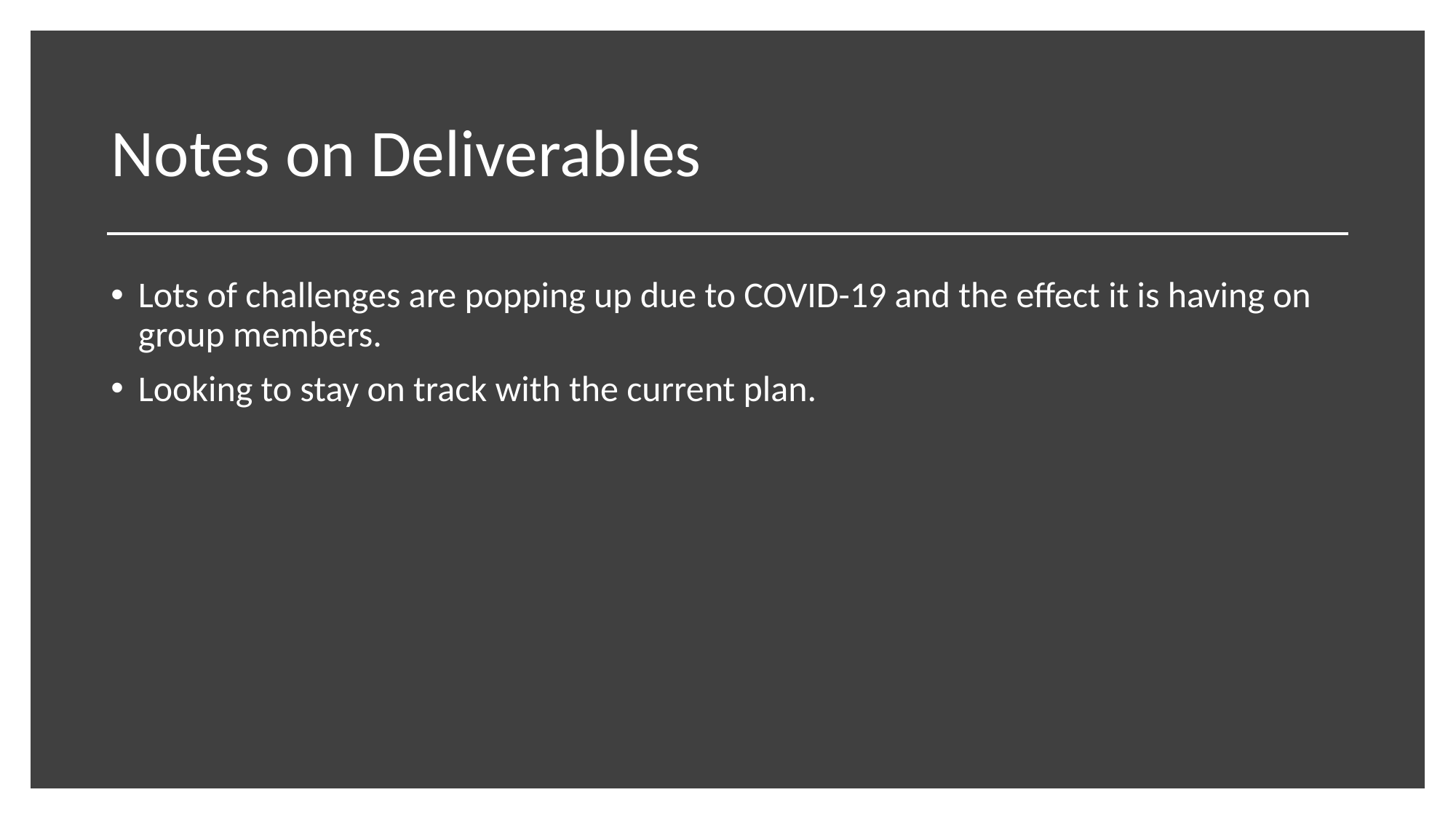

# Notes on Deliverables
Lots of challenges are popping up due to COVID-19 and the effect it is having on group members.
Looking to stay on track with the current plan.